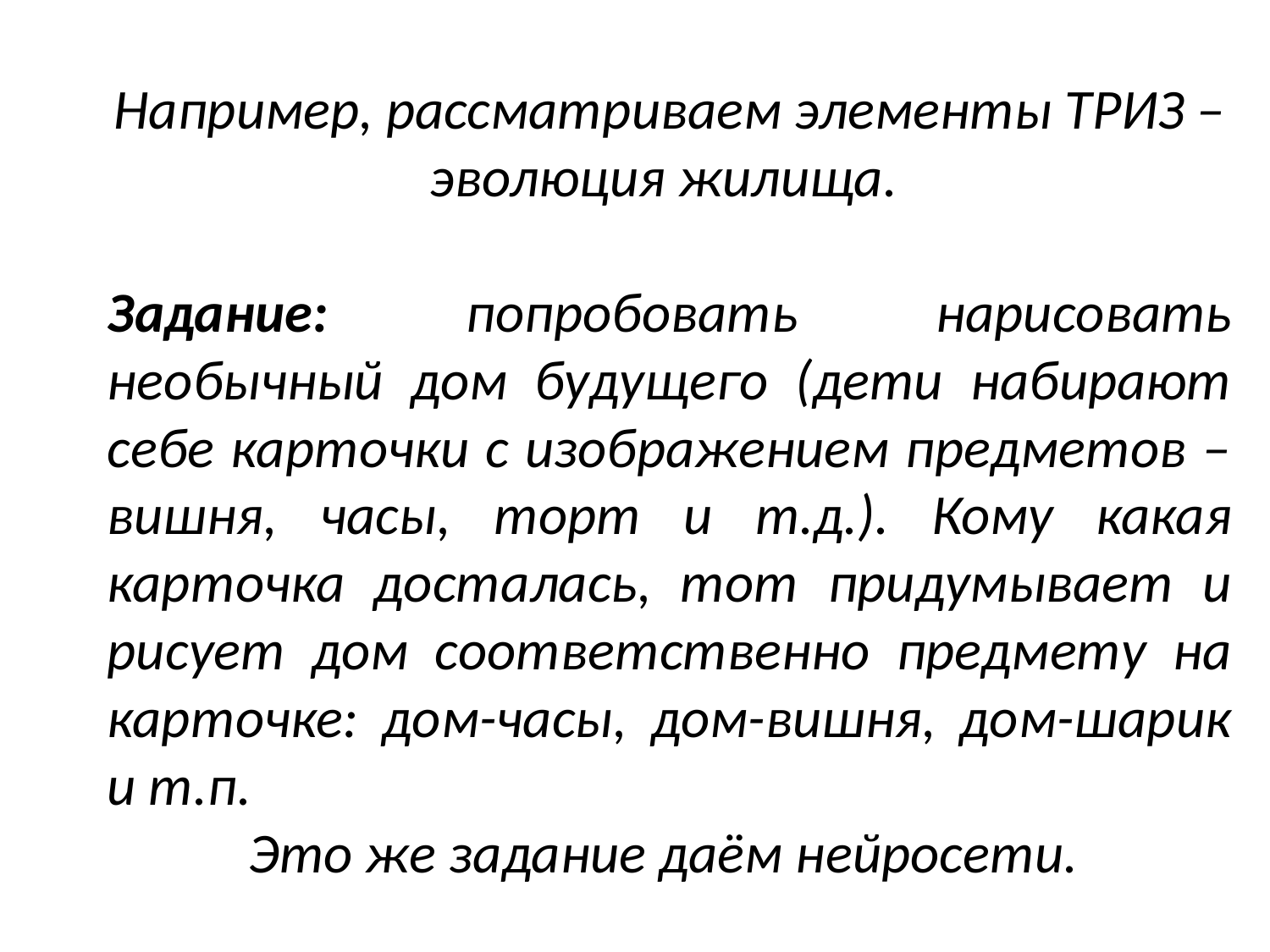

Например, рассматриваем элементы ТРИЗ – эволюция жилища.

Задание: попробовать нарисовать необычный дом будущего (дети набирают себе карточки с изображением предметов – вишня, часы, торт и т.д.). Кому какая карточка досталась, тот придумывает и рисует дом соответственно предмету на карточке: дом-часы, дом-вишня, дом-шарик и т.п.
Это же задание даём нейросети.